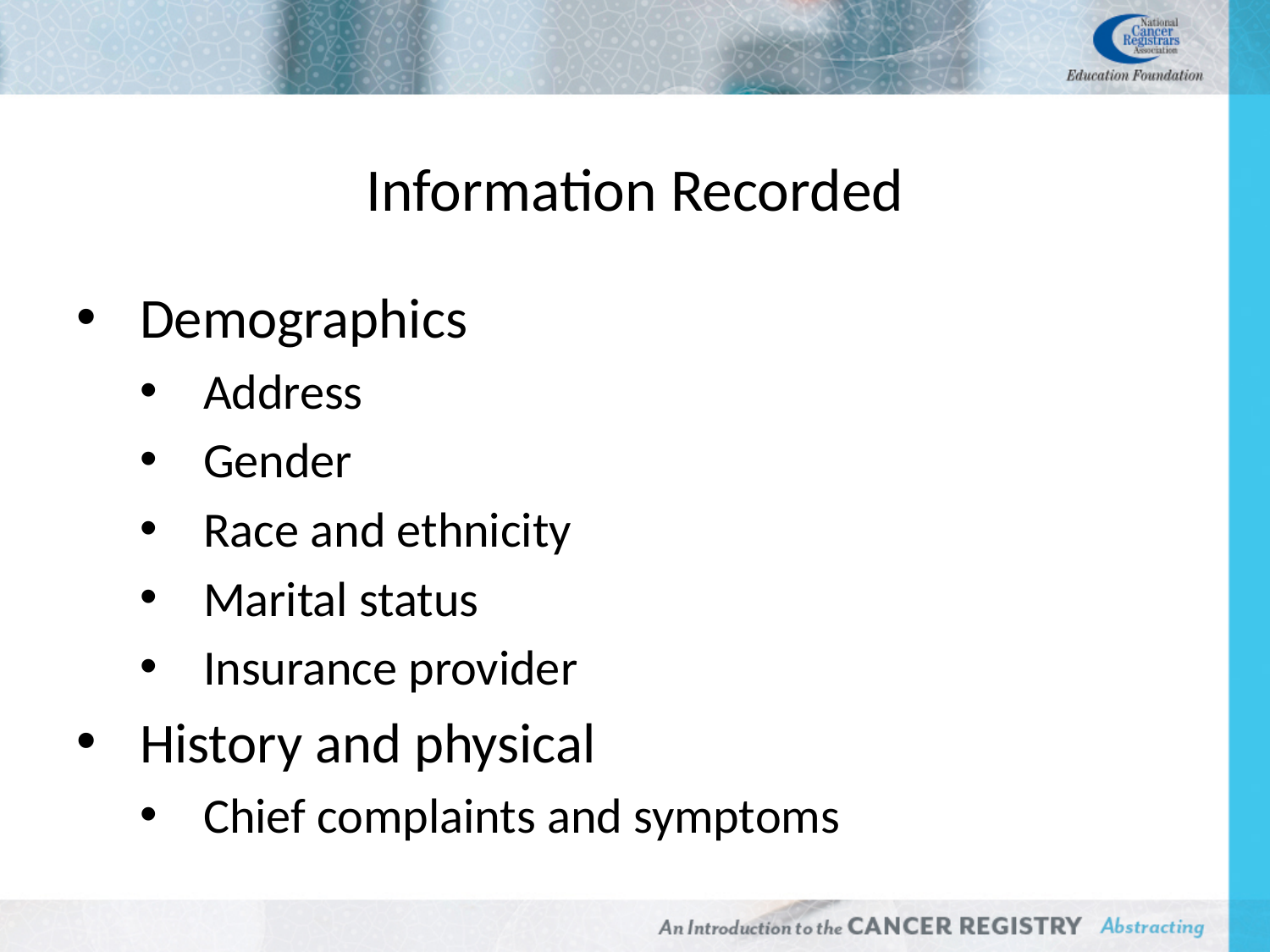

# Information Recorded
Demographics
Address
Gender
Race and ethnicity
Marital status
Insurance provider
History and physical
Chief complaints and symptoms